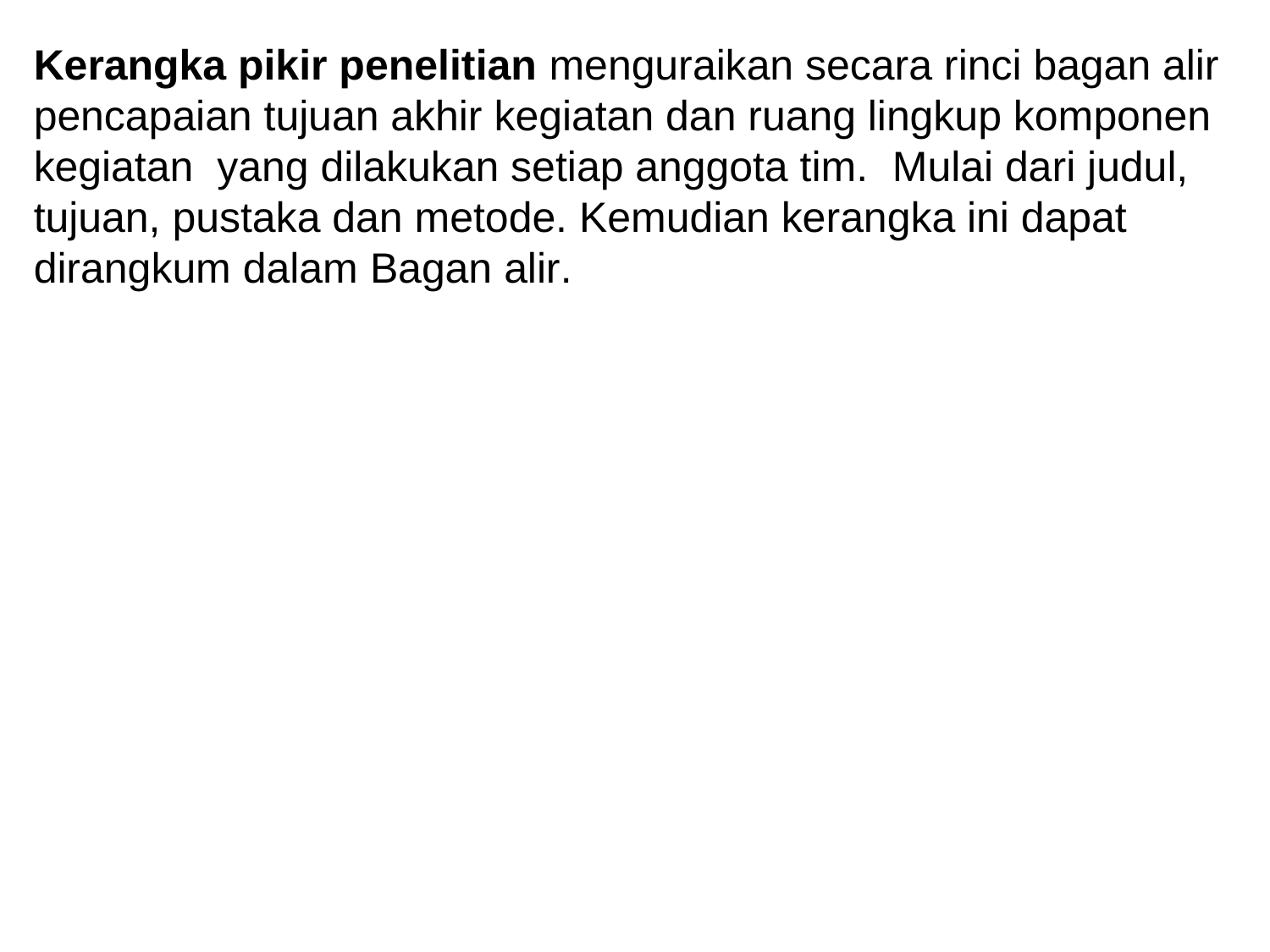

Kerangka pikir penelitian menguraikan secara rinci bagan alir pencapaian tujuan akhir kegiatan dan ruang lingkup komponen kegiatan  yang dilakukan setiap anggota tim.  Mulai dari judul, tujuan, pustaka dan metode. Kemudian kerangka ini dapat dirangkum dalam Bagan alir.